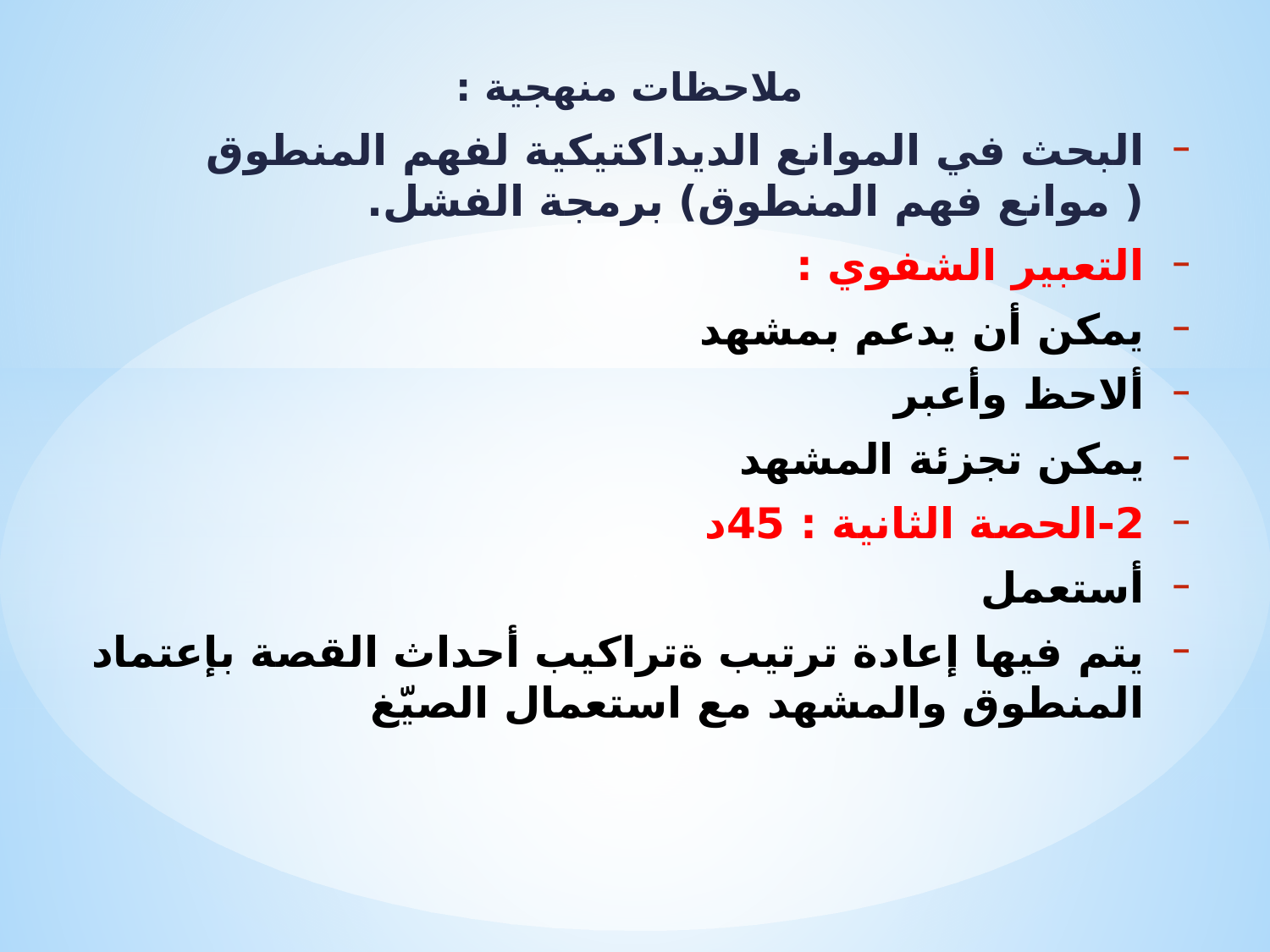

ملاحظات منهجية :
البحث في الموانع الديداكتيكية لفهم المنطوق ( موانع فهم المنطوق) برمجة الفشل.
التعبير الشفوي :
يمكن أن يدعم بمشهد
ألاحظ وأعبر
يمكن تجزئة المشهد
2-الحصة الثانية : 45د
أستعمل
يتم فيها إعادة ترتيب ةتراكيب أحداث القصة بإعتماد المنطوق والمشهد مع استعمال الصيّغ